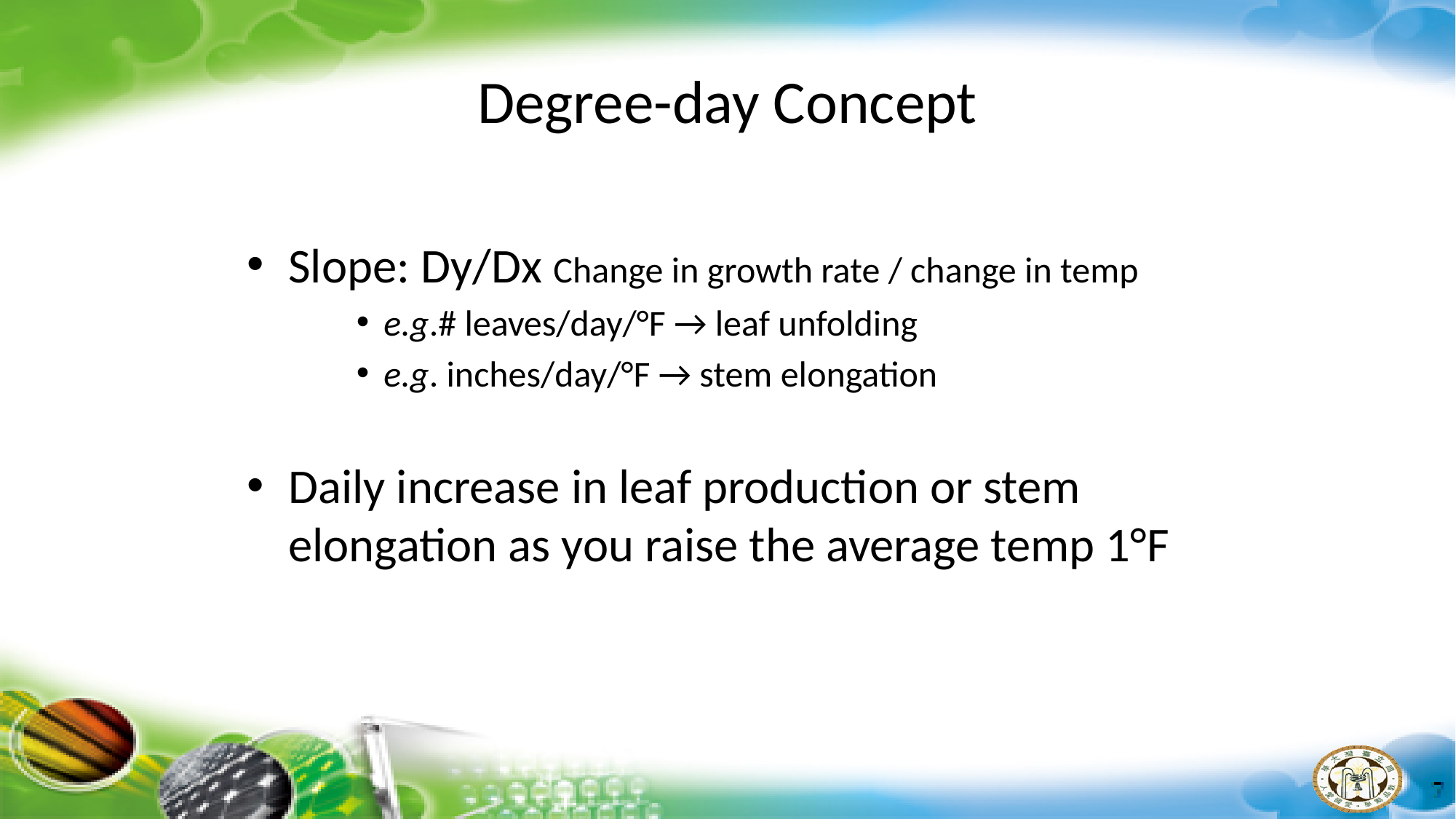

# Degree-day Concept
Slope: Dy/Dx Change in growth rate / change in temp
e.g.# leaves/day/°F → leaf unfolding
e.g. inches/day/°F → stem elongation

Daily increase in leaf production or stem elongation as you raise the average temp 1°F